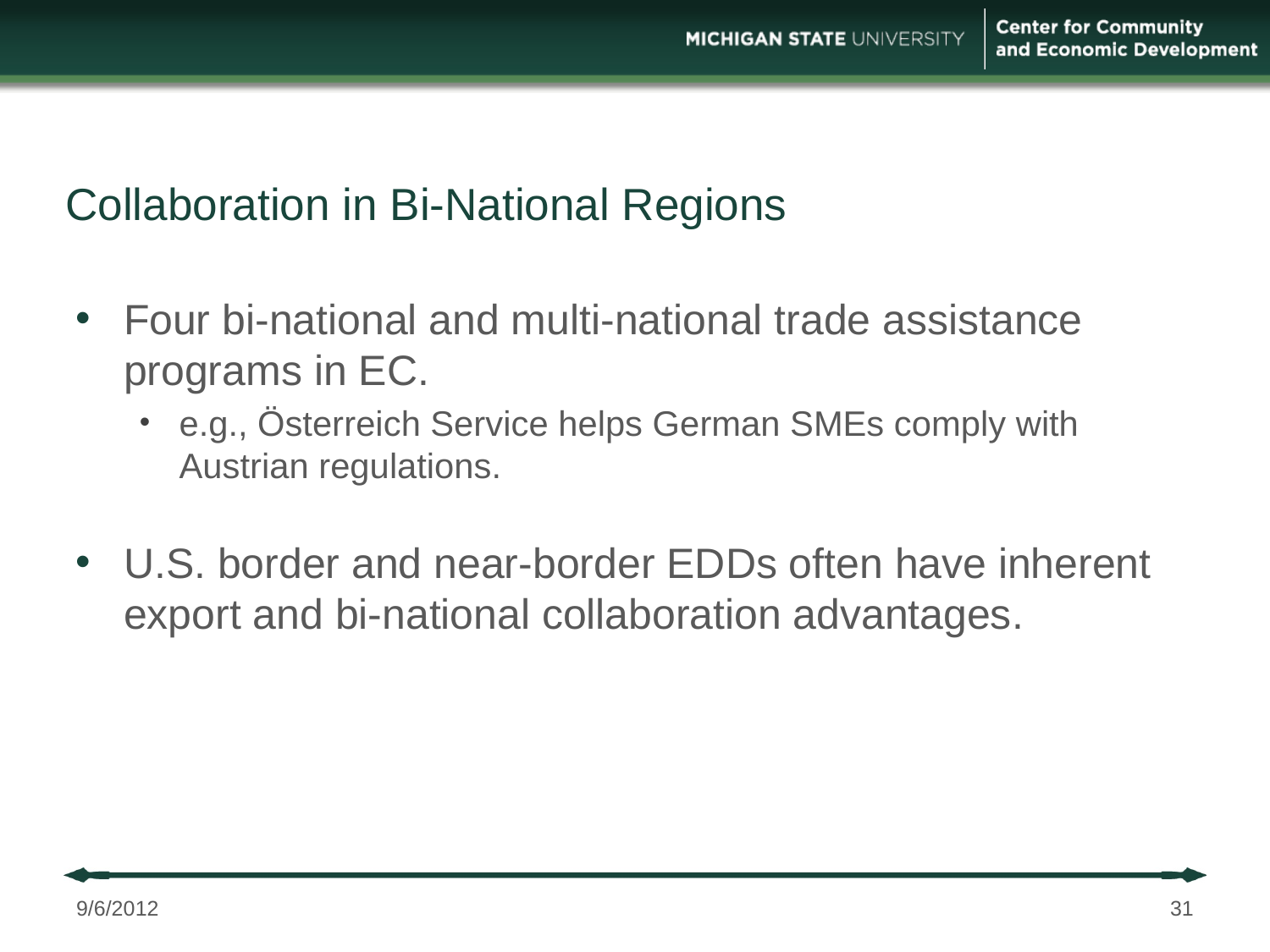

# Collaboration in Bi-National Regions
Four bi-national and multi-national trade assistance programs in EC.
e.g., Österreich Service helps German SMEs comply with Austrian regulations.
U.S. border and near-border EDDs often have inherent export and bi-national collaboration advantages.
9/6/2012
31